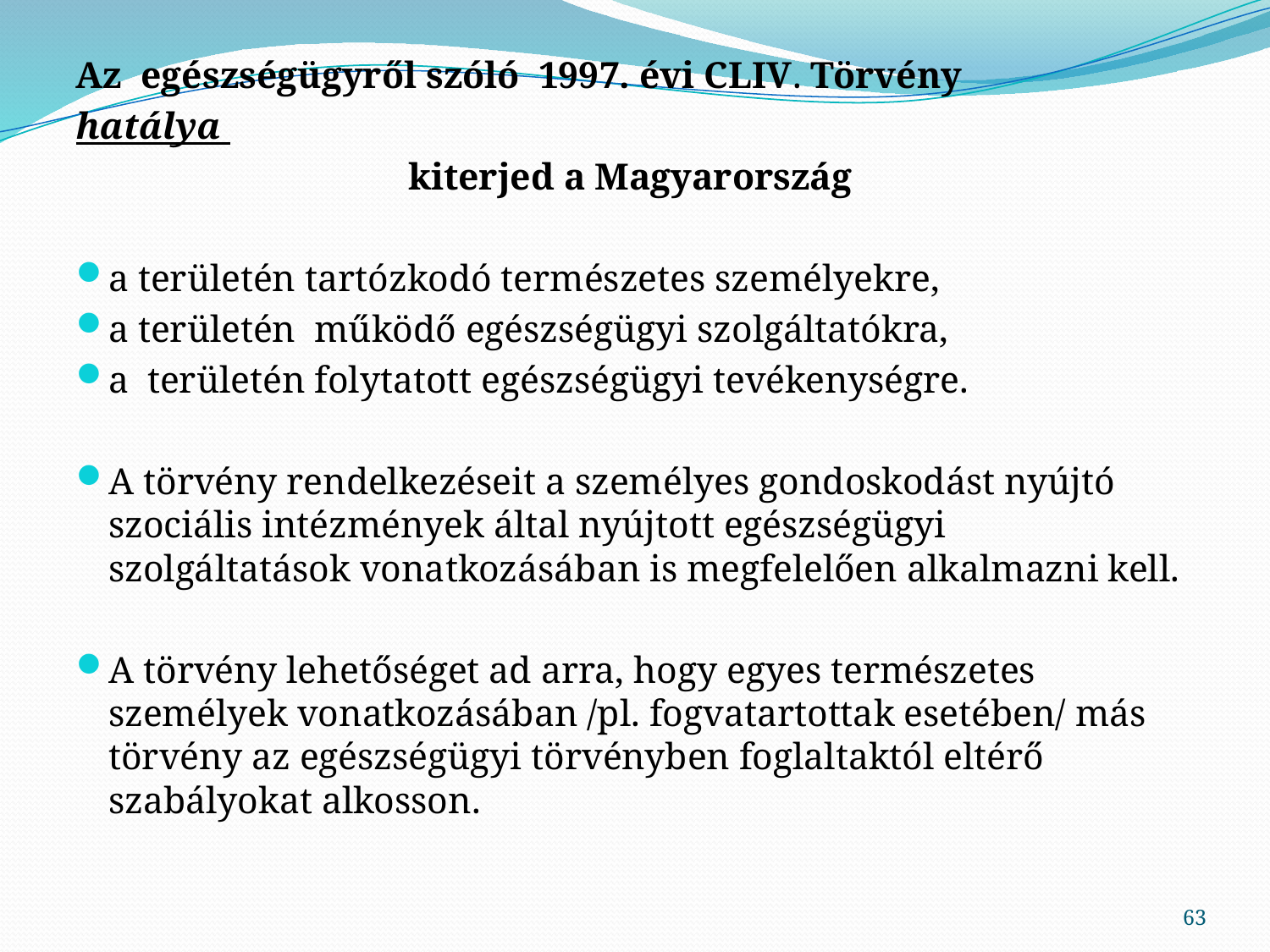

Az  egészségügyről szóló  1997. évi CLIV. Törvény
hatálya
kiterjed a Magyarország

a területén tartózkodó természetes személyekre,
a területén  működő egészségügyi szolgáltatókra,
a  területén folytatott egészségügyi tevékenységre.

A törvény rendelkezéseit a személyes gondoskodást nyújtó szociális intézmények által nyújtott egészségügyi szolgáltatások vonatkozásában is megfelelően alkalmazni kell.

A törvény lehetőséget ad arra, hogy egyes természetes személyek vonatkozásában /pl. fogvatartottak esetében/ más törvény az egészségügyi törvényben foglaltaktól eltérő szabályokat alkosson.

#
63